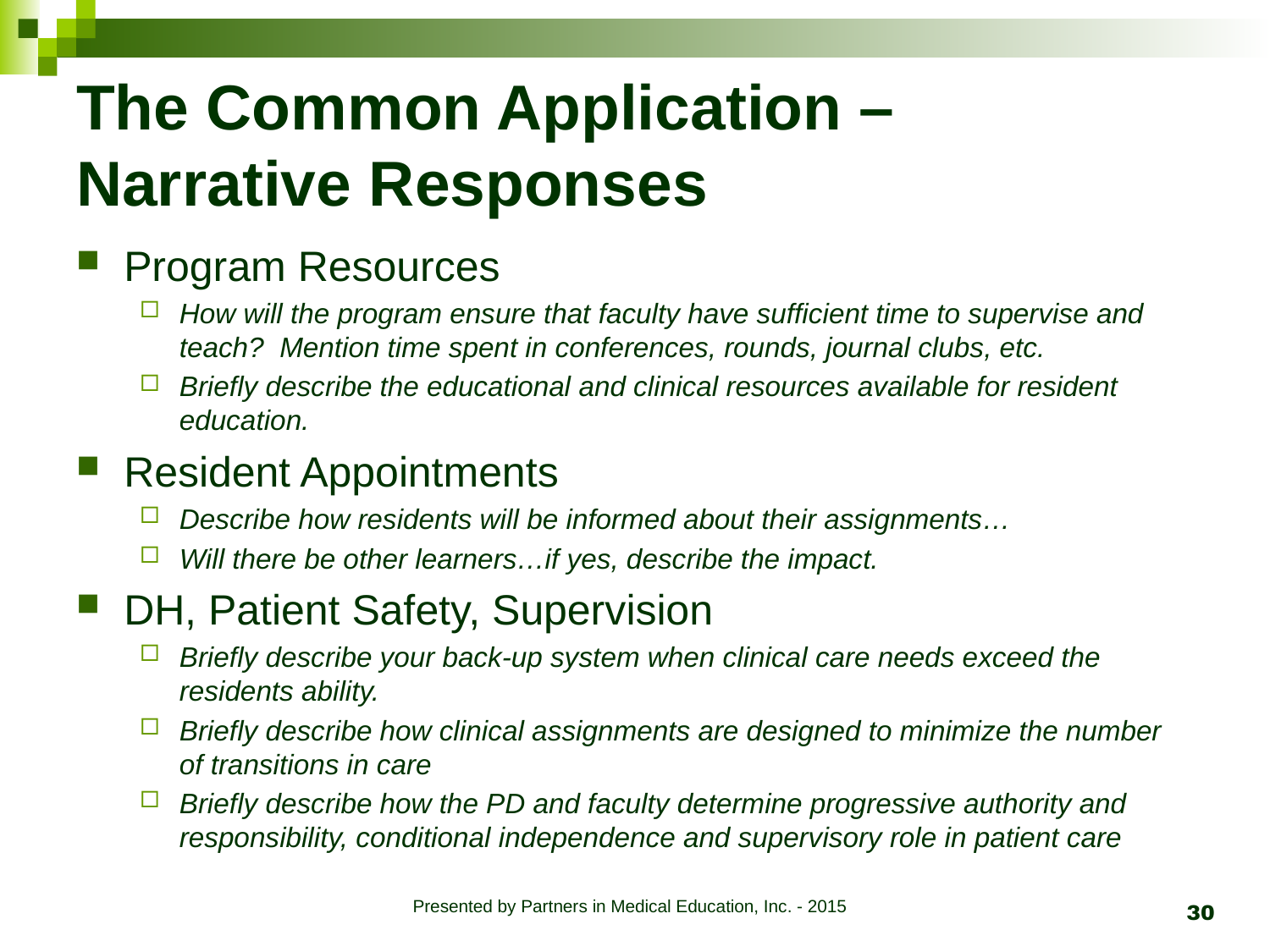

# The Common Application – Narrative Responses
Program Resources
How will the program ensure that faculty have sufficient time to supervise and teach?  Mention time spent in conferences, rounds, journal clubs, etc.
Briefly describe the educational and clinical resources available for resident education.
Resident Appointments
Describe how residents will be informed about their assignments…
Will there be other learners…if yes, describe the impact.
DH, Patient Safety, Supervision
Briefly describe your back-up system when clinical care needs exceed the residents ability.
Briefly describe how clinical assignments are designed to minimize the number of transitions in care
Briefly describe how the PD and faculty determine progressive authority and responsibility, conditional independence and supervisory role in patient care

30
Presented by Partners in Medical Education, Inc. - 2015